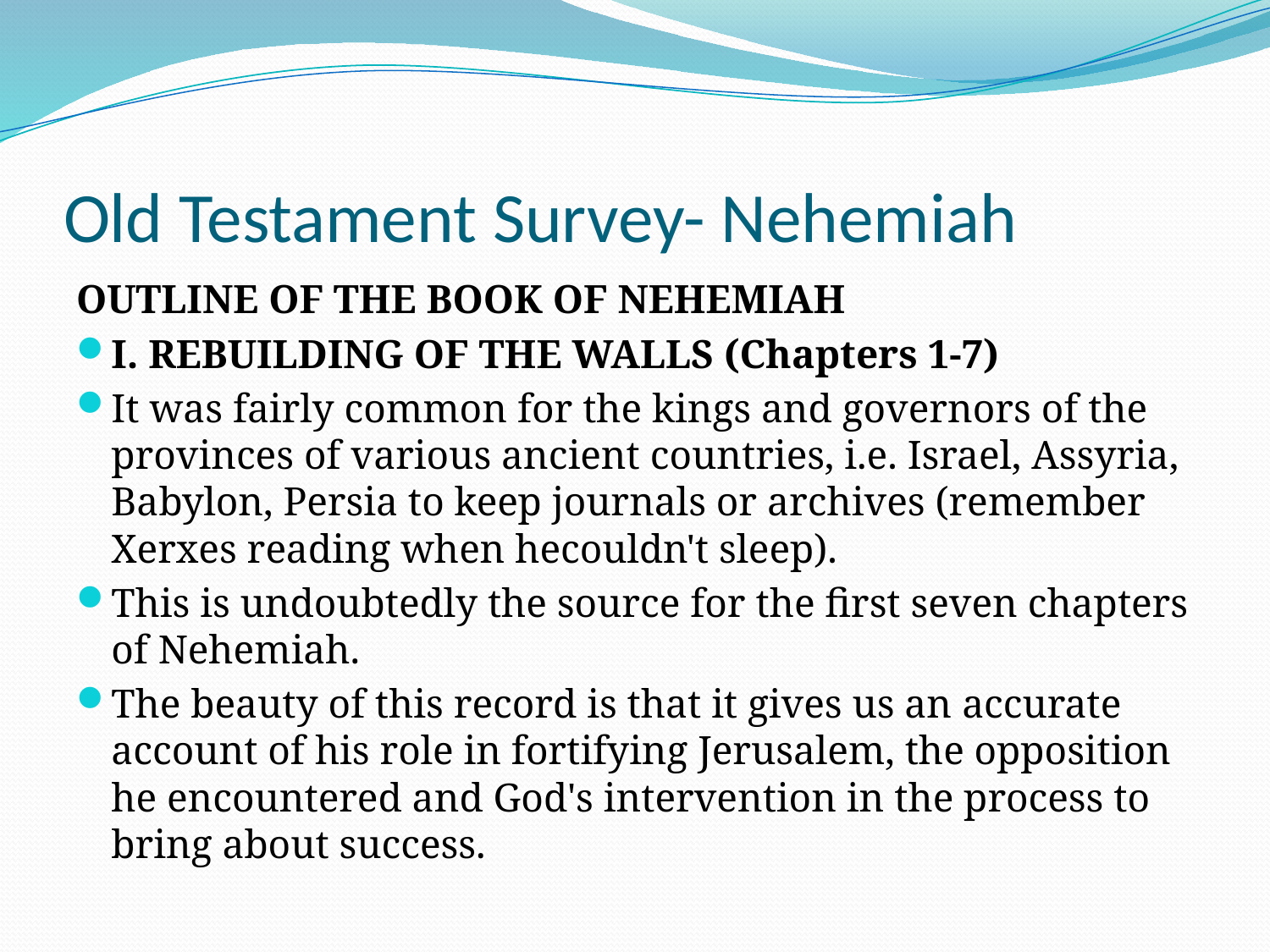

# Old Testament Survey- Nehemiah
OUTLINE OF THE BOOK OF NEHEMIAH
I. REBUILDING OF THE WALLS (Chapters 1-7)
It was fairly common for the kings and governors of the provinces of various ancient countries, i.e. Israel, Assyria, Babylon, Persia to keep journals or archives (remember Xerxes reading when hecouldn't sleep).
This is undoubtedly the source for the first seven chapters of Nehemiah.
The beauty of this record is that it gives us an accurate account of his role in fortifying Jerusalem, the opposition he encountered and God's intervention in the process to bring about success.